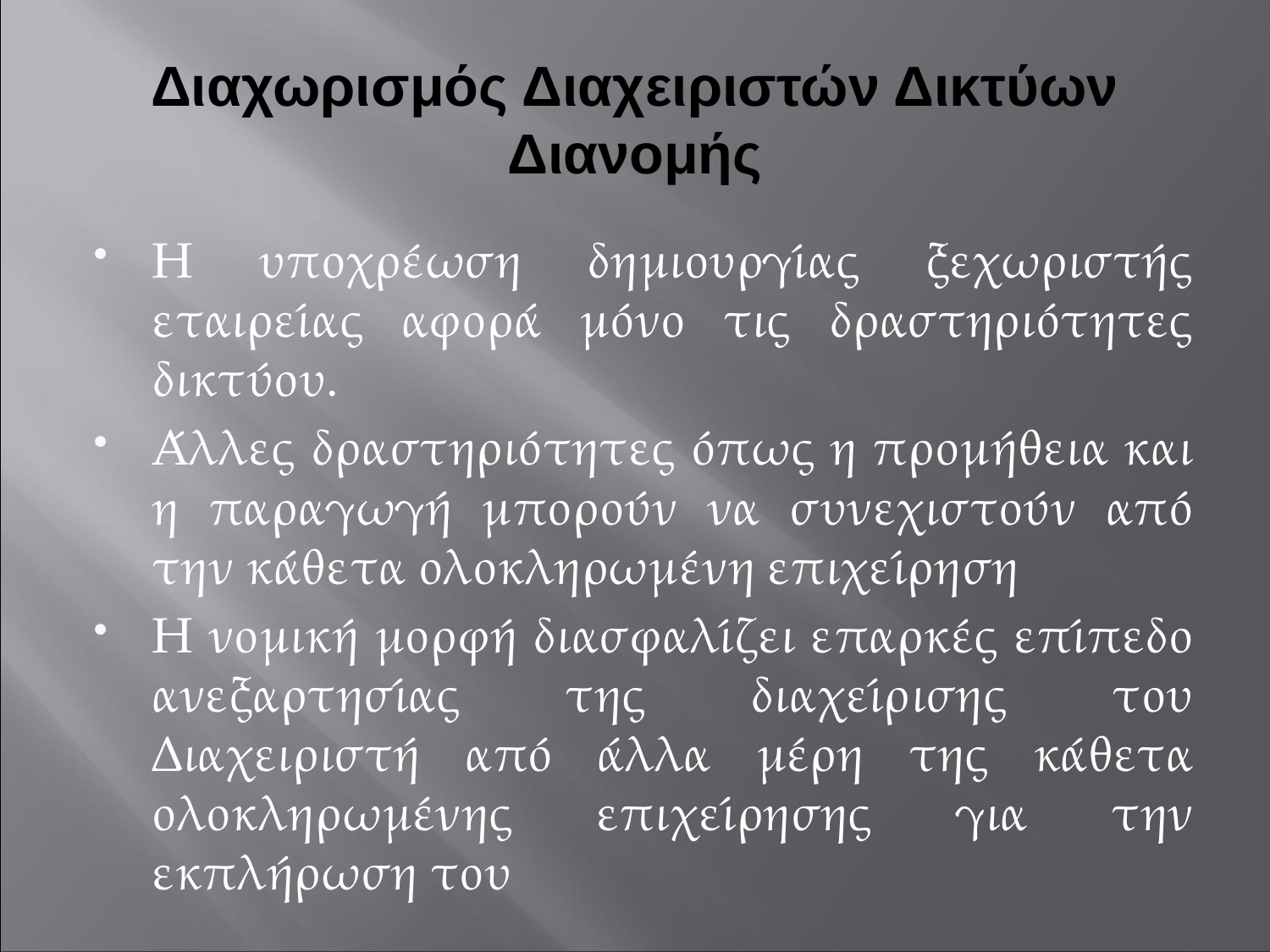

# Διαχωρισμός Διαχειριστών Δικτύων Διανομής
Η υποχρέωση δημιουργίας ξεχωριστής εταιρείας αφορά μόνο τις δραστηριότητες δικτύου.
Άλλες δραστηριότητες όπως η προμήθεια και η παραγωγή μπορούν να συνεχιστούν από την κάθετα ολοκληρωμένη επιχείρηση
Η νομική μορφή διασφαλίζει επαρκές επίπεδο ανεξαρτησίας της διαχείρισης του Διαχειριστή από άλλα μέρη της κάθετα ολοκληρωμένης επιχείρησης για την εκπλήρωση του